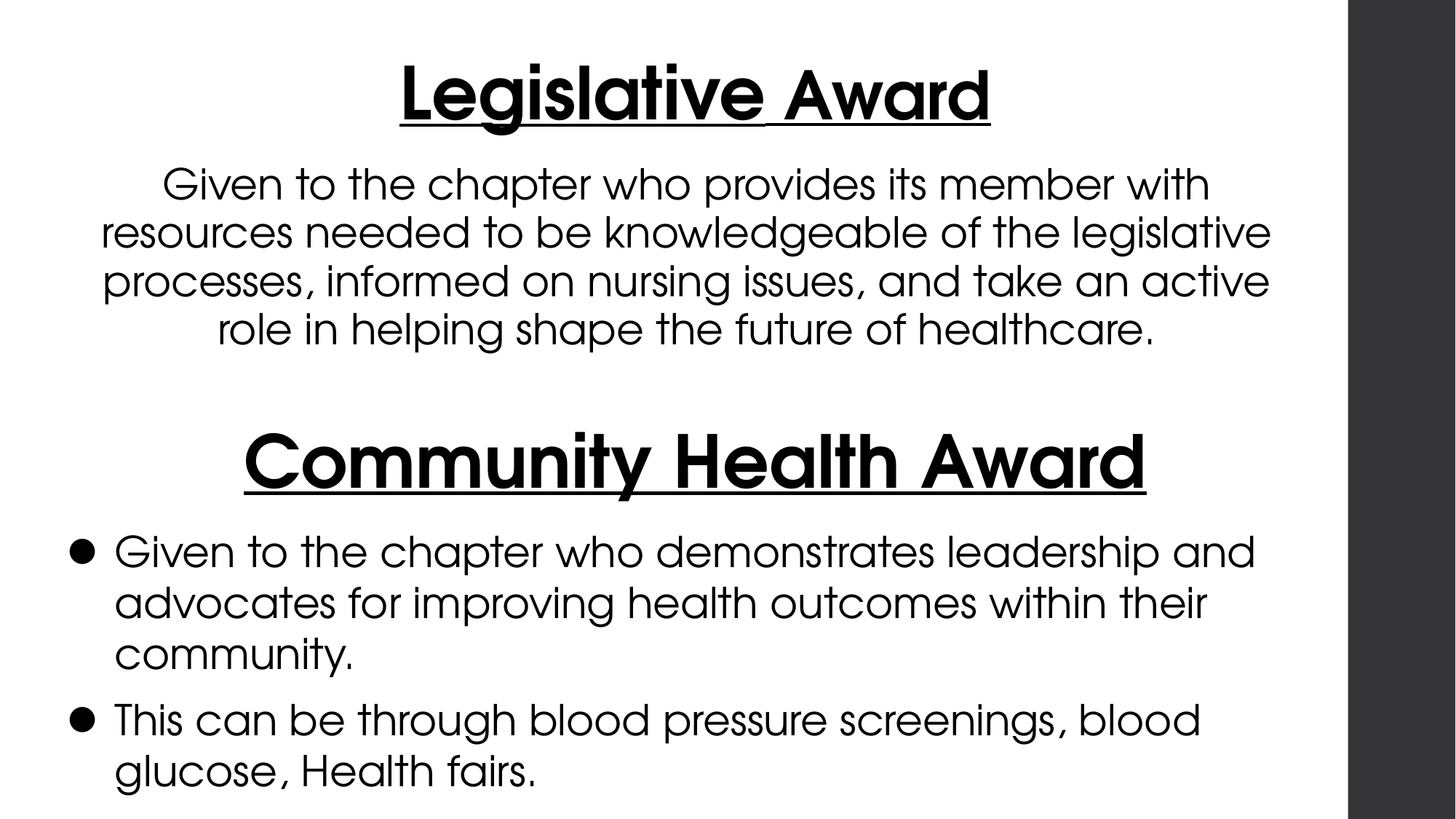

# Legislative Award
Given to the chapter who provides its member with resources needed to be knowledgeable of the legislative processes, informed on nursing issues, and take an active role in helping shape the future of healthcare.
Community Health Award
Given to the chapter who demonstrates leadership and advocates for improving health outcomes within their community.
This can be through blood pressure screenings, blood glucose, Health fairs.